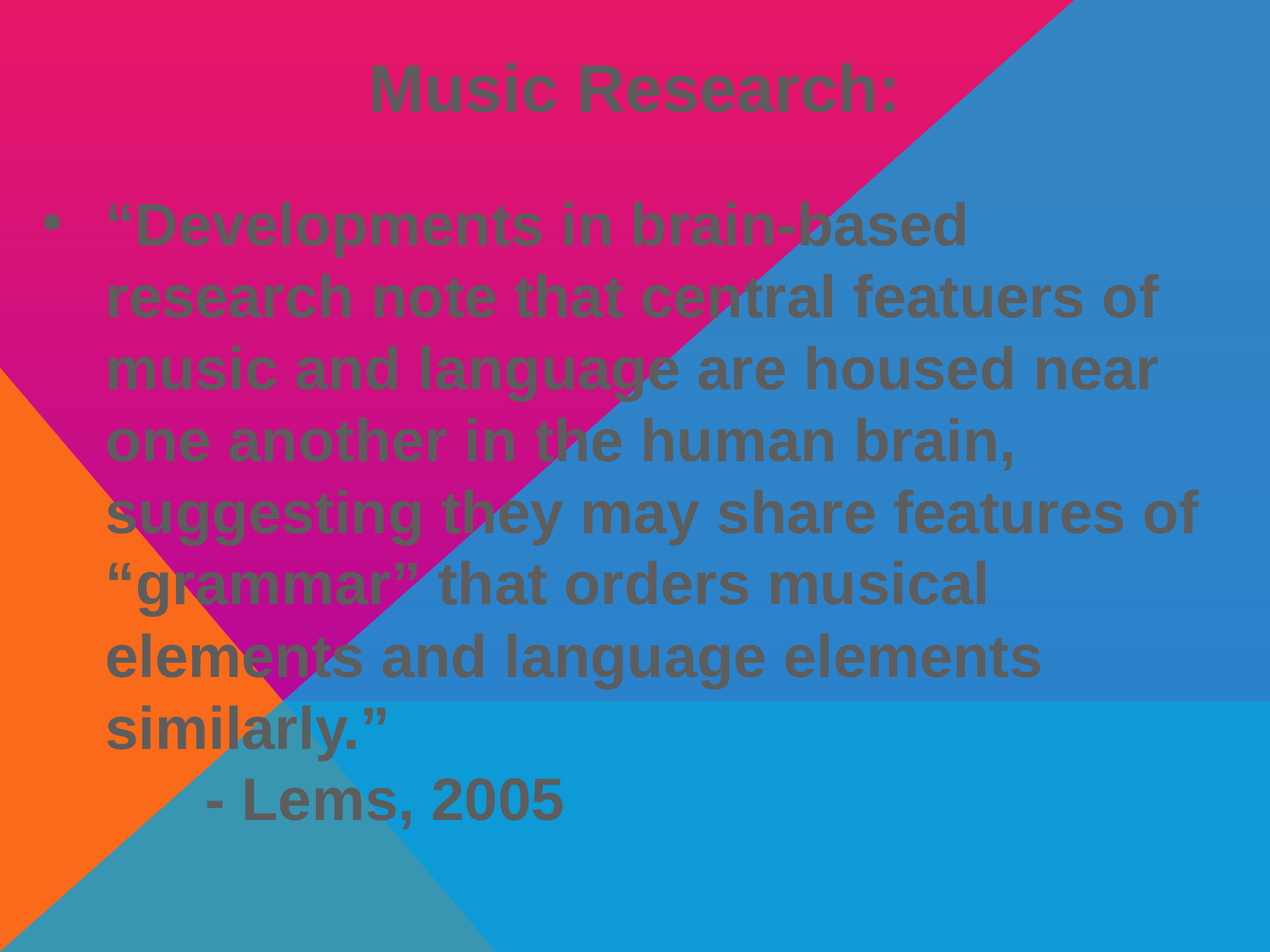

# Music Research:
“Developments in brain-based research note that central featuers of music and language are housed near one another in the human brain, suggesting they may share features of “grammar” that orders musical elements and language elements similarly.”                                                         - Lems, 2005